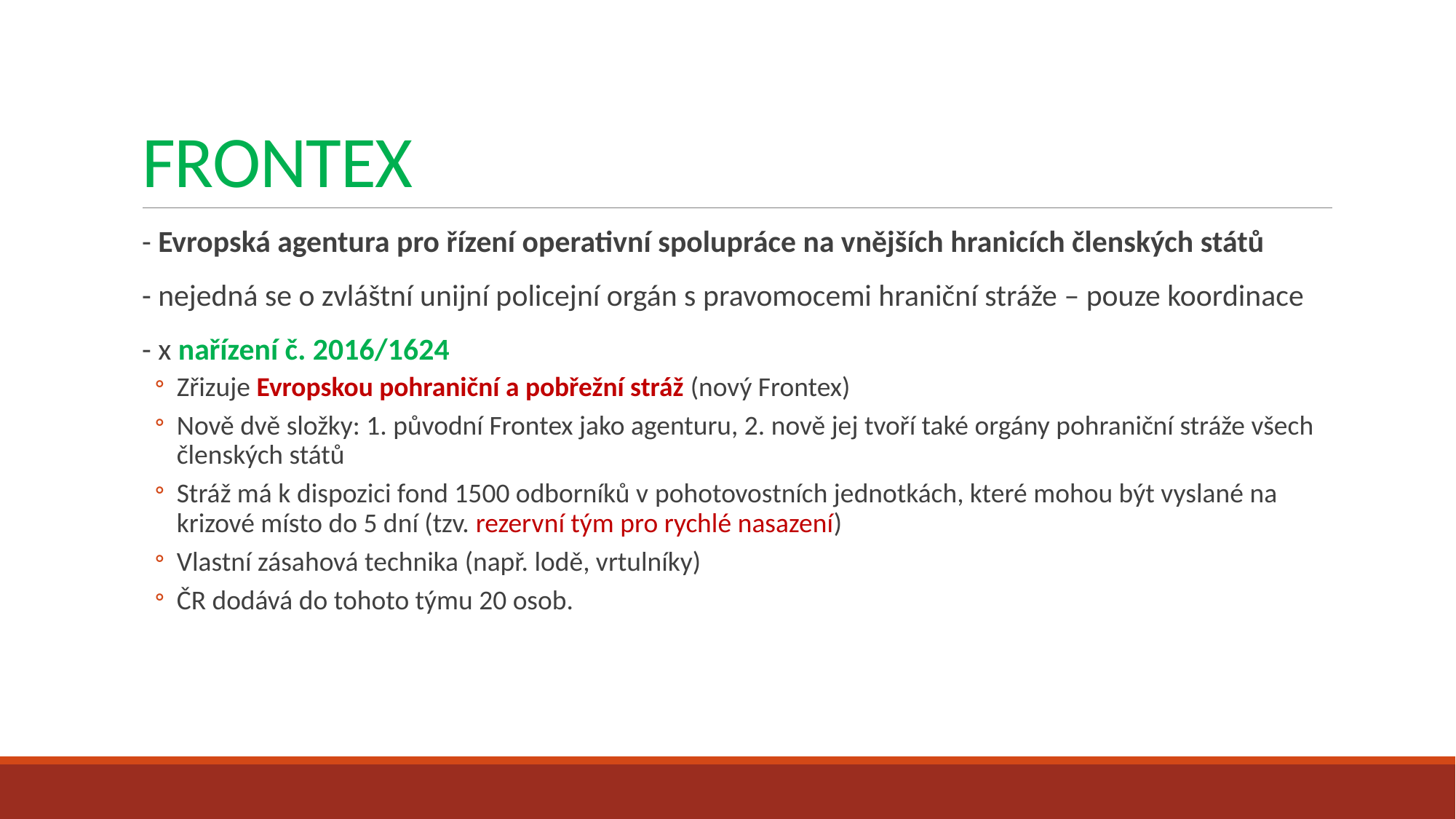

# FRONTEX
- Evropská agentura pro řízení operativní spolupráce na vnějších hranicích členských států
- nejedná se o zvláštní unijní policejní orgán s pravomocemi hraniční stráže – pouze koordinace
- x nařízení č. 2016/1624
Zřizuje Evropskou pohraniční a pobřežní stráž (nový Frontex)
Nově dvě složky: 1. původní Frontex jako agenturu, 2. nově jej tvoří také orgány pohraniční stráže všech členských států
Stráž má k dispozici fond 1500 odborníků v pohotovostních jednotkách, které mohou být vyslané na krizové místo do 5 dní (tzv. rezervní tým pro rychlé nasazení)
Vlastní zásahová technika (např. lodě, vrtulníky)
ČR dodává do tohoto týmu 20 osob.